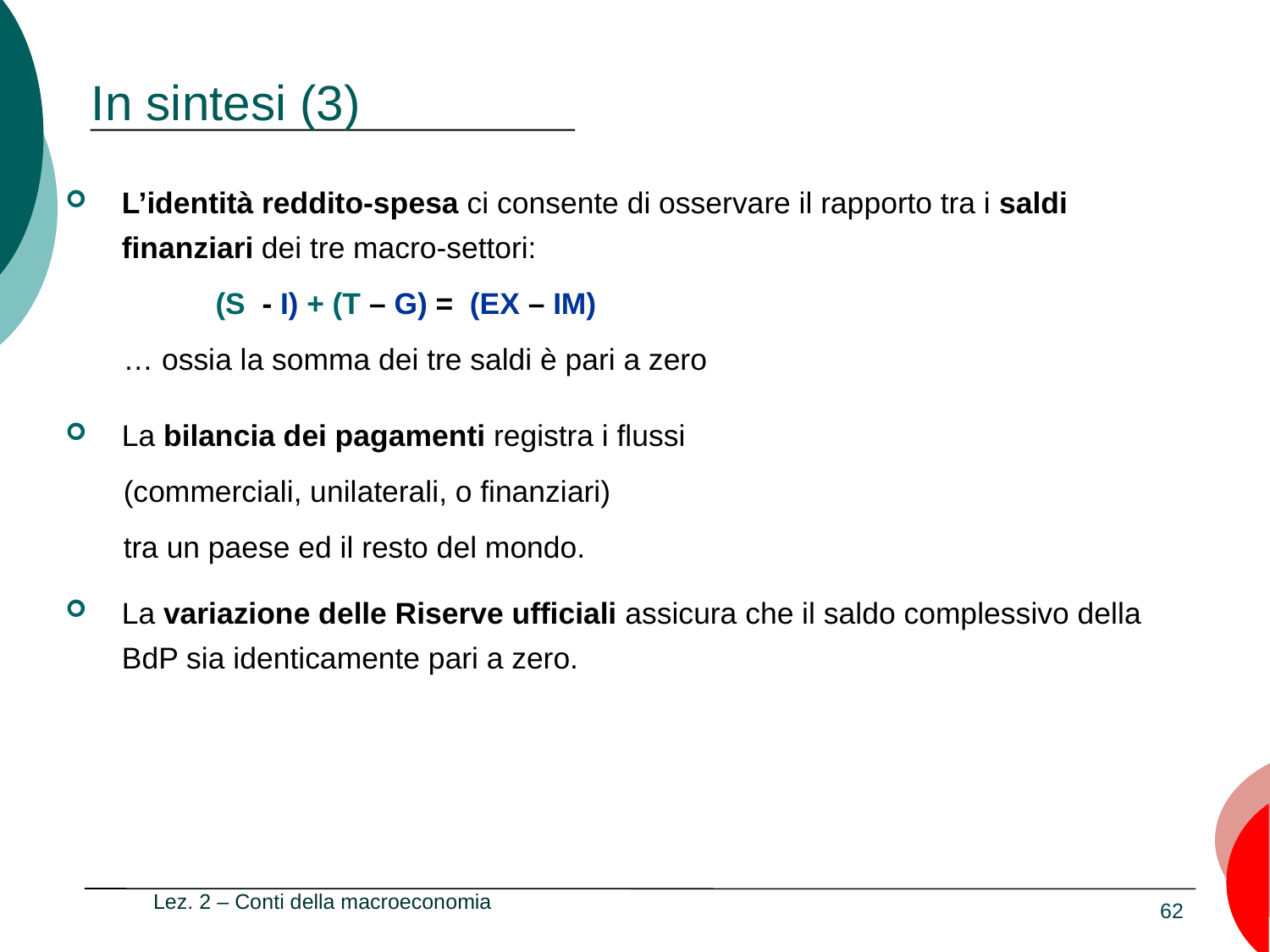

# In sintesi (3)
L’identità reddito-spesa ci consente di osservare il rapporto tra i saldi finanziari dei tre macro-settori:
(S  - I) + (T – G) =  (EX – IM)
       … ossia la somma dei tre saldi è pari a zero
La bilancia dei pagamenti registra i flussi
       (commerciali, unilaterali, o finanziari)
       tra un paese ed il resto del mondo.
La variazione delle Riserve ufficiali assicura che il saldo complessivo della BdP sia identicamente pari a zero.
Lez. 2 – Conti della macroeconomia